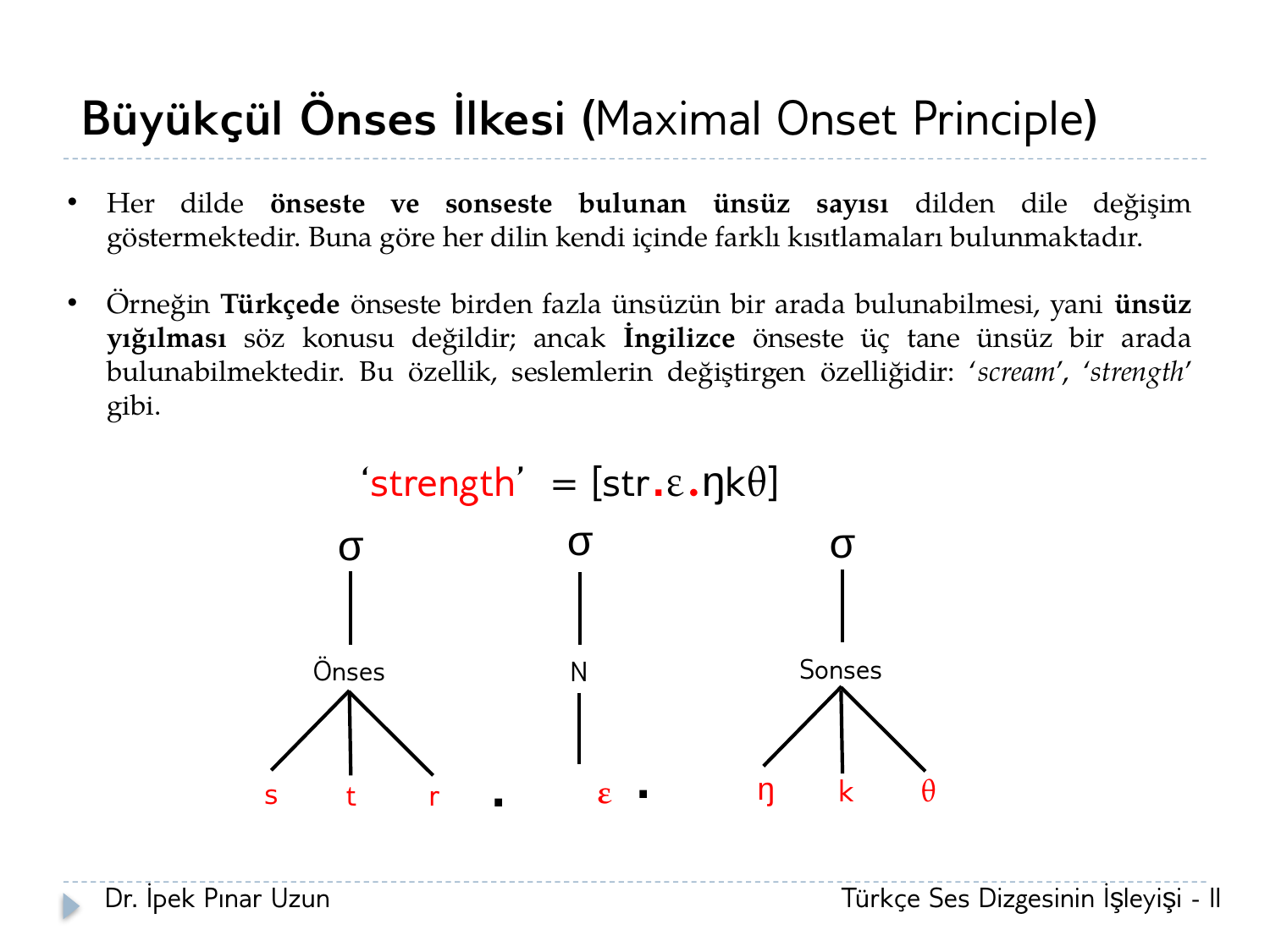

Büyükçül Önses İlkesi (Maximal Onset Principle)
Her dilde önseste ve sonseste bulunan ünsüz sayısı dilden dile değişim göstermektedir. Buna göre her dilin kendi içinde farklı kısıtlamaları bulunmaktadır.

Örneğin Türkçede önseste birden fazla ünsüzün bir arada bulunabilmesi, yani ünsüz yığılması söz konusu değildir; ancak İngilizce önseste üç tane ünsüz bir arada bulunabilmektedir. Bu özellik, seslemlerin değiştirgen özelliğidir: ‘scream’, ‘strength’ gibi.
‘strength’  = [str.ε.ŋkθ]
σ
N
ε
σ
Önses
s
.
.
σ
Sonses
ŋ
k
θ
t
r
     Dr. İpek Pınar Uzun		 		  Türkçe Ses Dizgesinin İşleyişi - II